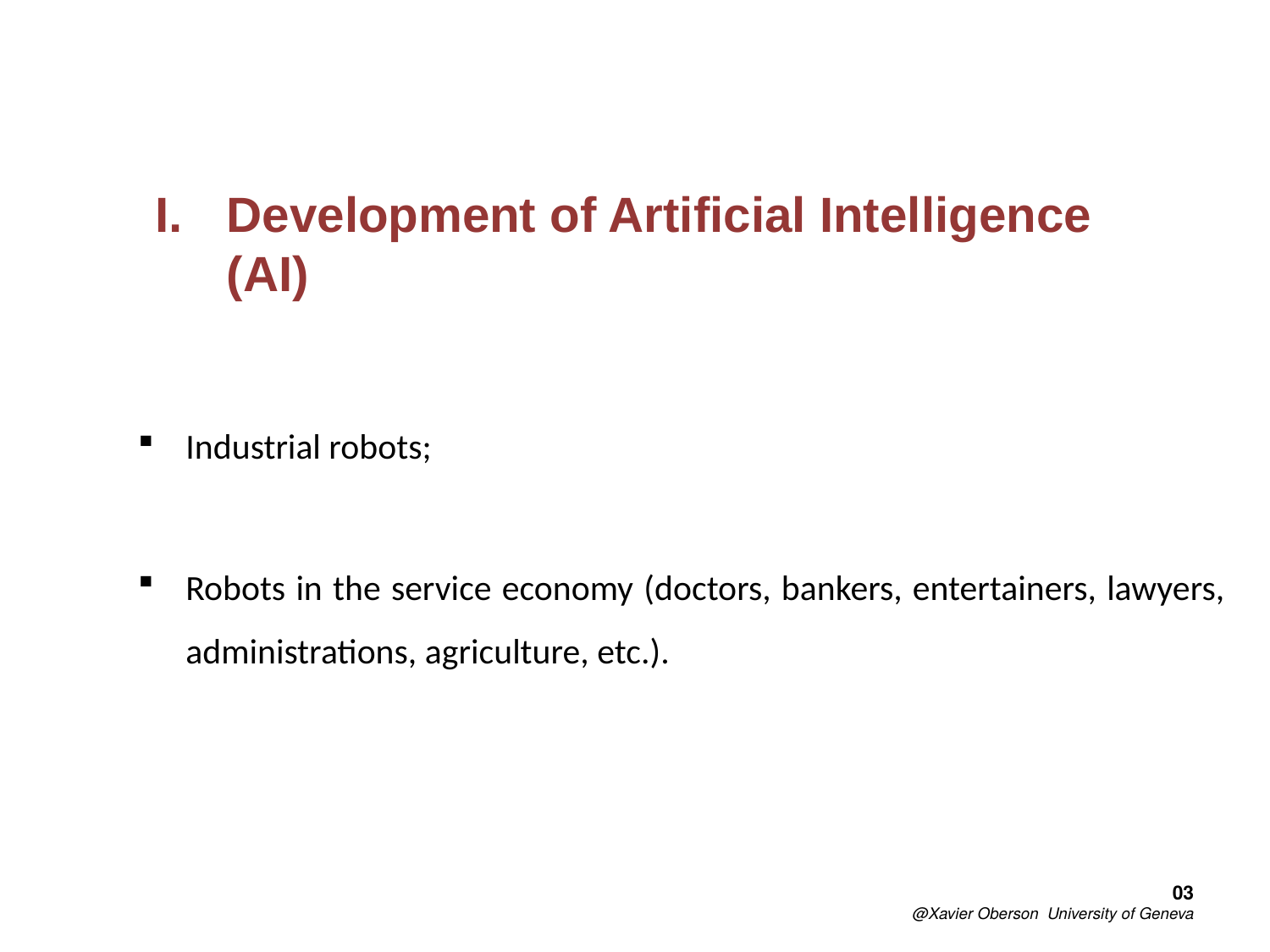

Development of Artificial Intelligence (AI)

Industrial robots;

Robots in the service economy (doctors, bankers, entertainers, lawyers, administrations, agriculture, etc.).

03
@Xavier Oberson  University of Geneva